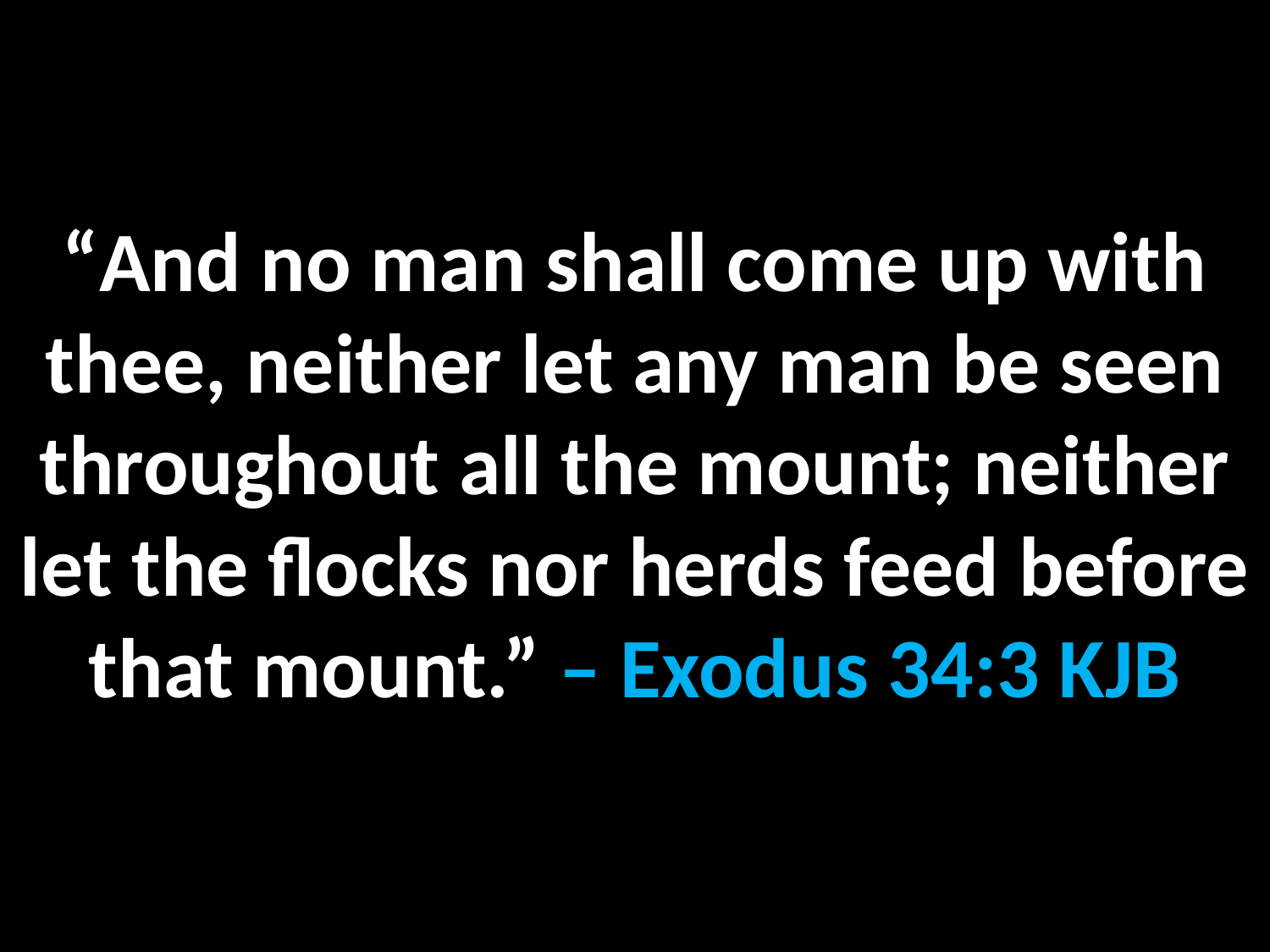

“And no man shall come up with thee, neither let any man be seen throughout all the mount; neither let the flocks nor herds feed before that mount.” – Exodus 34:3 KJB